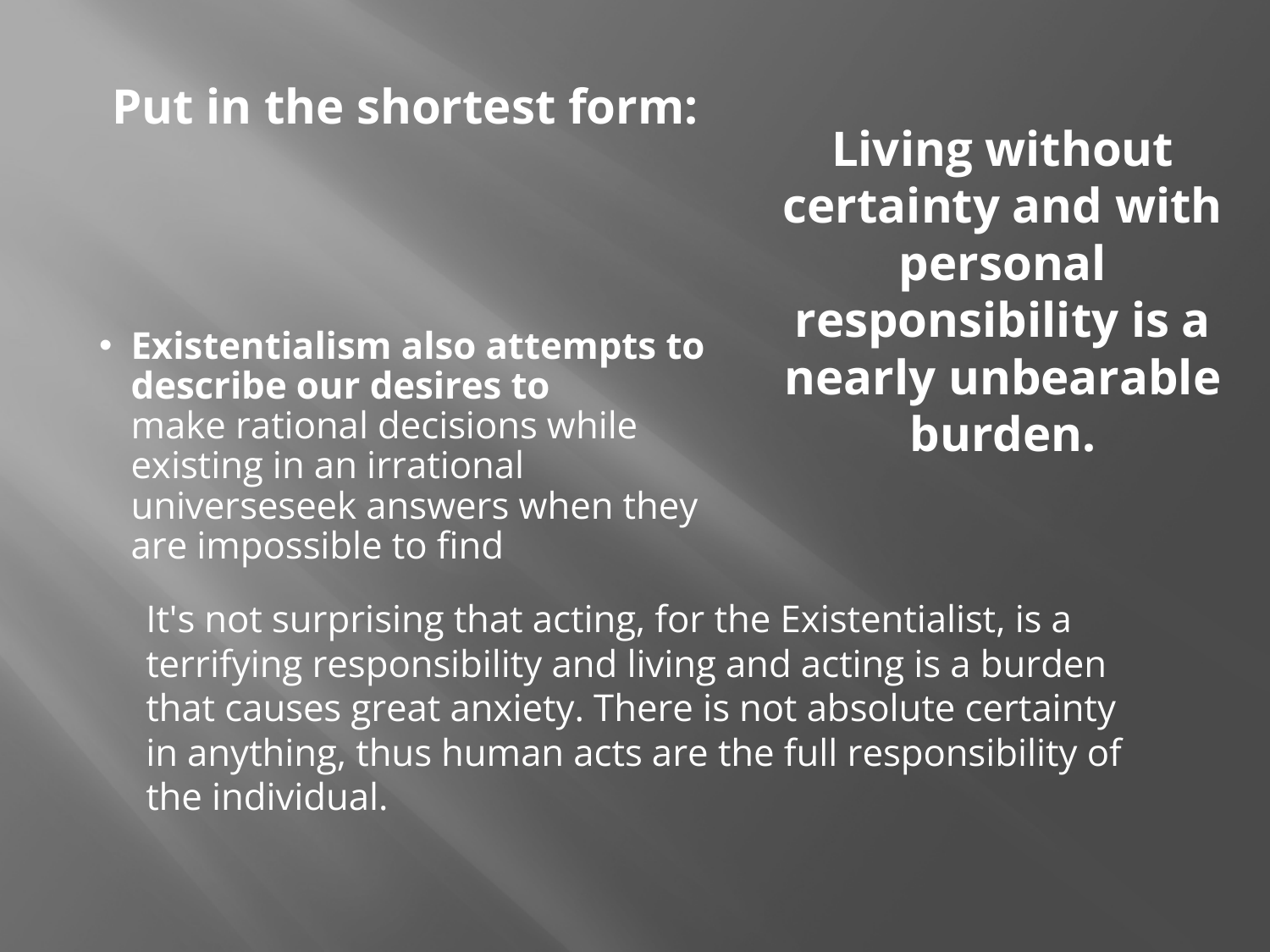

# Put in the shortest form:
Living without certainty and with personal responsibility is a nearly unbearable burden.
Existentialism also attempts to describe our desires to
make rational decisions while existing in an irrational universeseek answers when they are impossible to find
It's not surprising that acting, for the Existentialist, is a terrifying responsibility and living and acting is a burden that causes great anxiety. There is not absolute certainty in anything, thus human acts are the full responsibility of the individual.